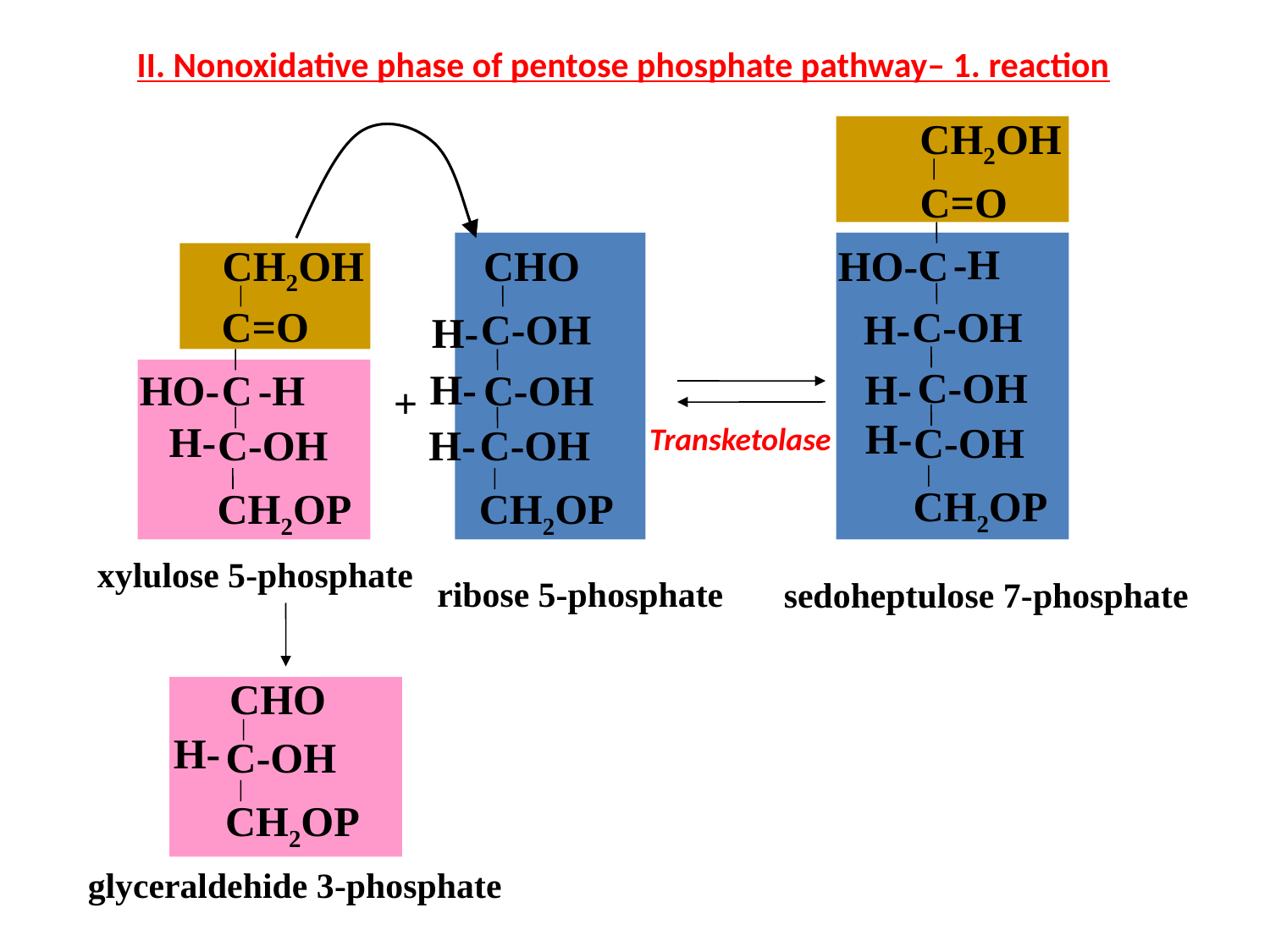

II. Nonoxidative phase of pentose phosphate pathway– 1. reaction

CH2OH

C=O

HO-C

C-OH

C-OH

C-OH

CH2OP

-H
H-
H-
H-

CH2OH

C

C-OH

CH2OP
C=O
HO-

CHO

C-OH

C-OH

CH2OP
C-OH

H-
H-
-H

+

H-
H-
Transketolase
Xyulose-5-PO4
xylulose 5-phosphate
Ribose-5-PO4

ribose 5-phosphate
sedoheptulose 7-phosphate

CHO

C-OH

CH2OP

H-
glyceraldehide 3-phosphate